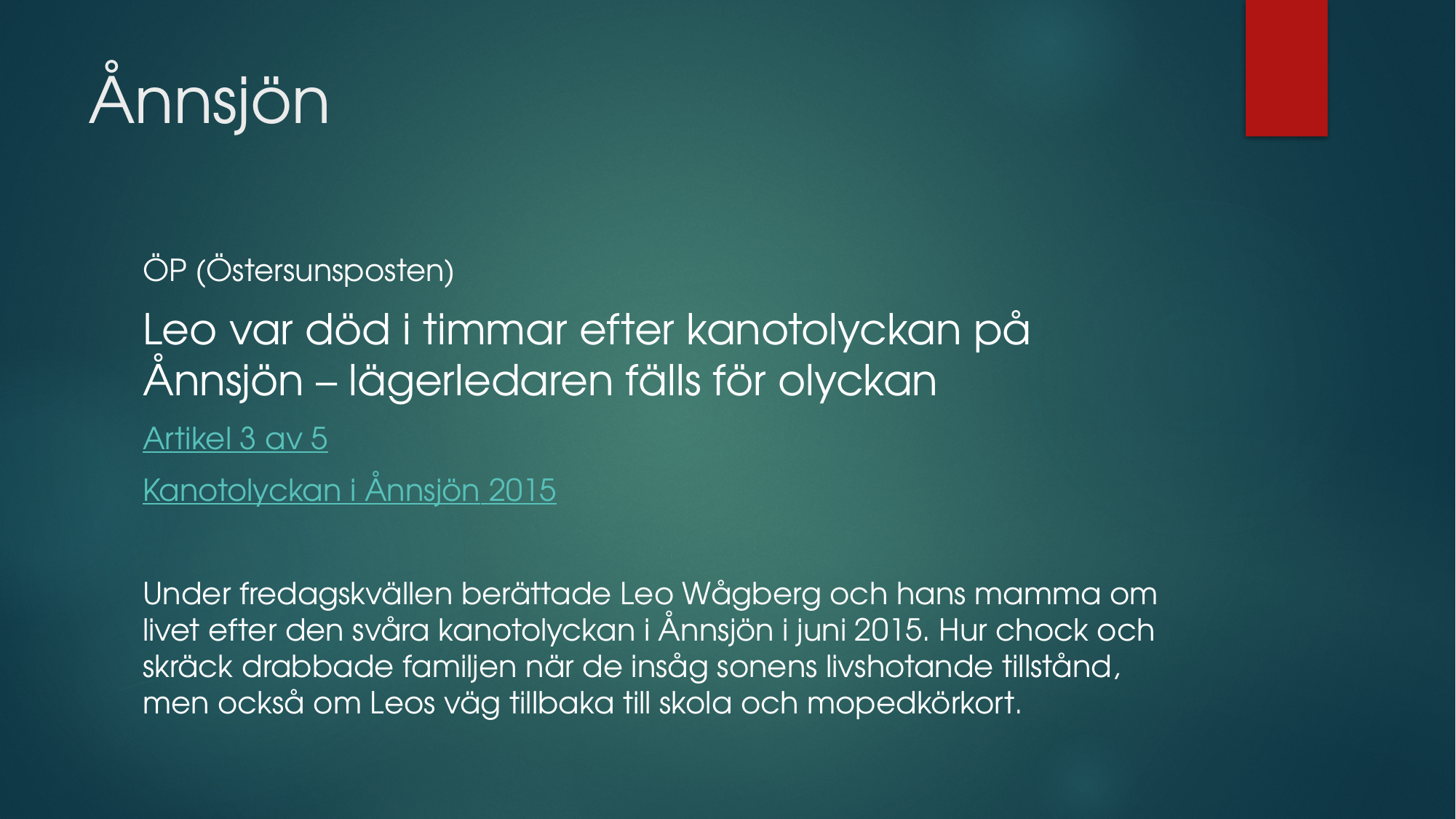

# Ånnsjön
ÖP (Östersunsposten)
Leo var död i timmar efter kanotolyckan på Ånnsjön – lägerledaren fälls för olyckan
Artikel 3 av 5
Kanotolyckan i Ånnsjön 2015

Under fredagskvällen berättade Leo Wågberg och hans mamma om livet efter den svåra kanotolyckan i Ånnsjön i juni 2015. Hur chock och skräck drabbade familjen när de insåg sonens livshotande tillstånd, men också om Leos väg tillbaka till skola och mopedkörkort.